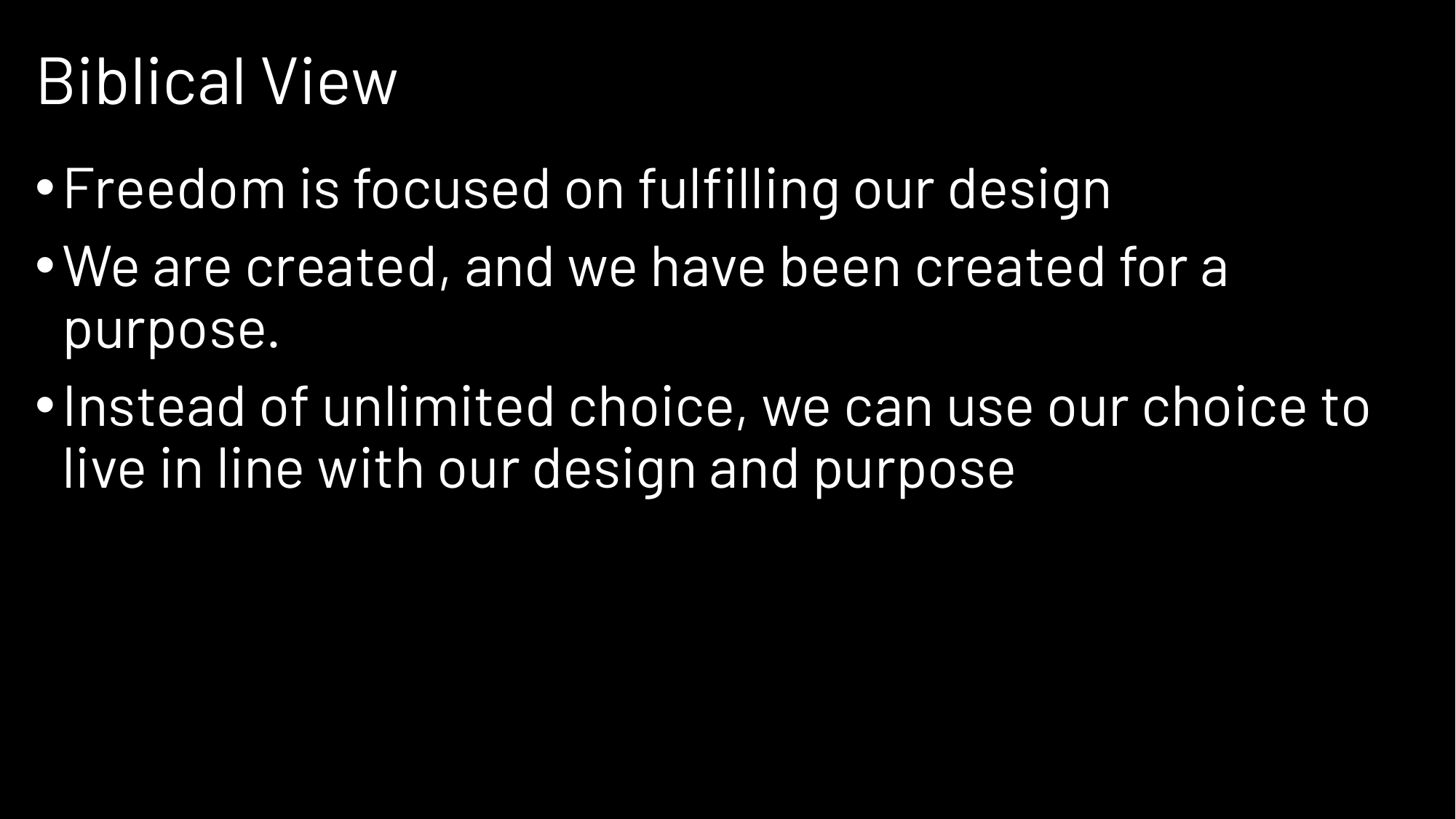

# Biblical View
Freedom is focused on fulfilling our design
We are created, and we have been created for a purpose.
Instead of unlimited choice, we can use our choice to live in line with our design and purpose